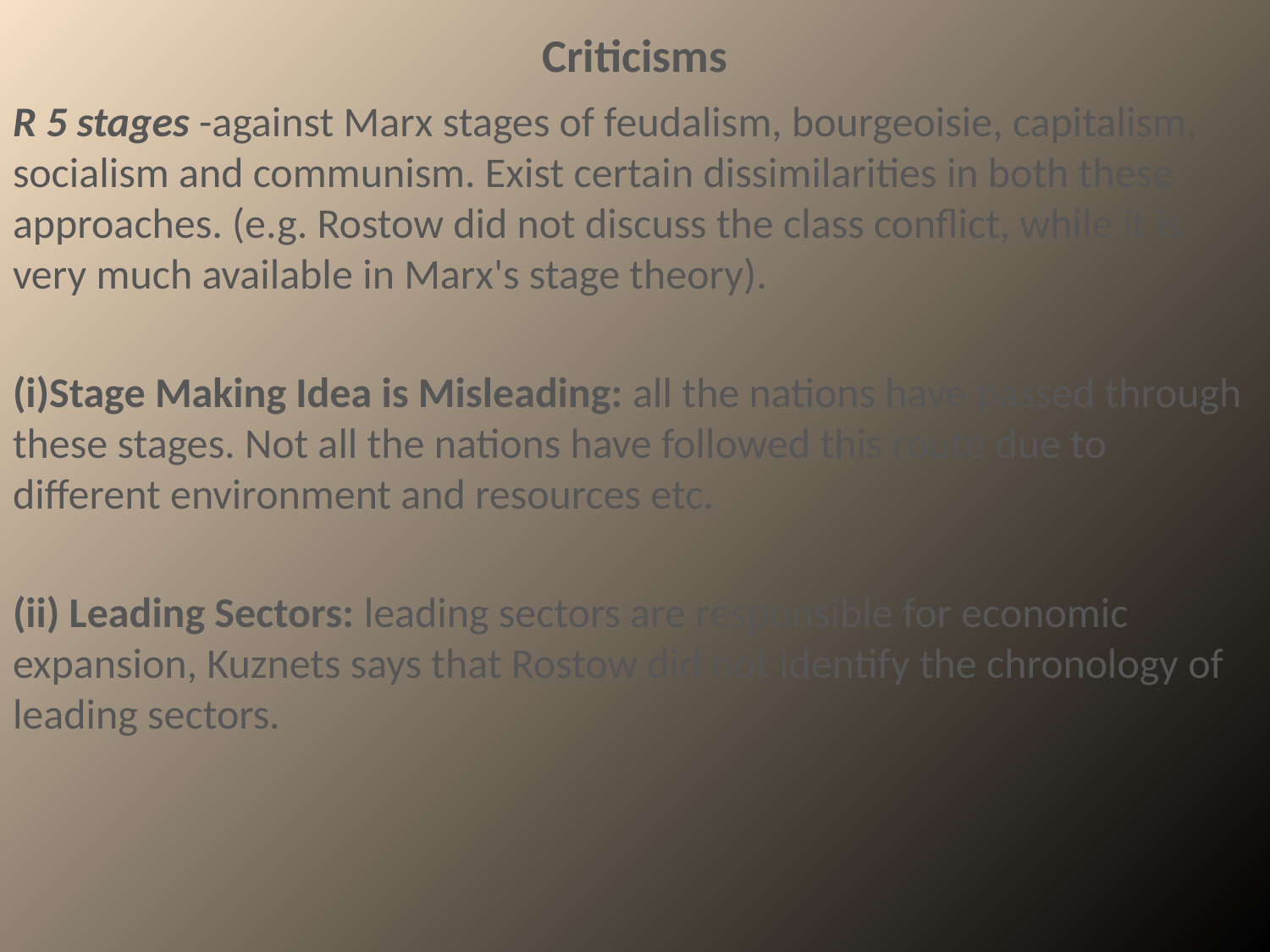

# Criticisms
R 5 stages -against Marx stages of feudalism, bourgeoisie, capitalism, socialism and communism. Exist certain dissimilarities in both these approaches. (e.g. Rostow did not discuss the class conflict, while it is very much available in Marx's stage theory).

(i)Stage Making Idea is Misleading: all the nations have passed through these stages. Not all the nations have followed this route due to different environment and resources etc.

(ii) Leading Sectors: leading sectors are responsible for economic expansion, Kuznets says that Rostow did not identify the chronology of leading sectors.